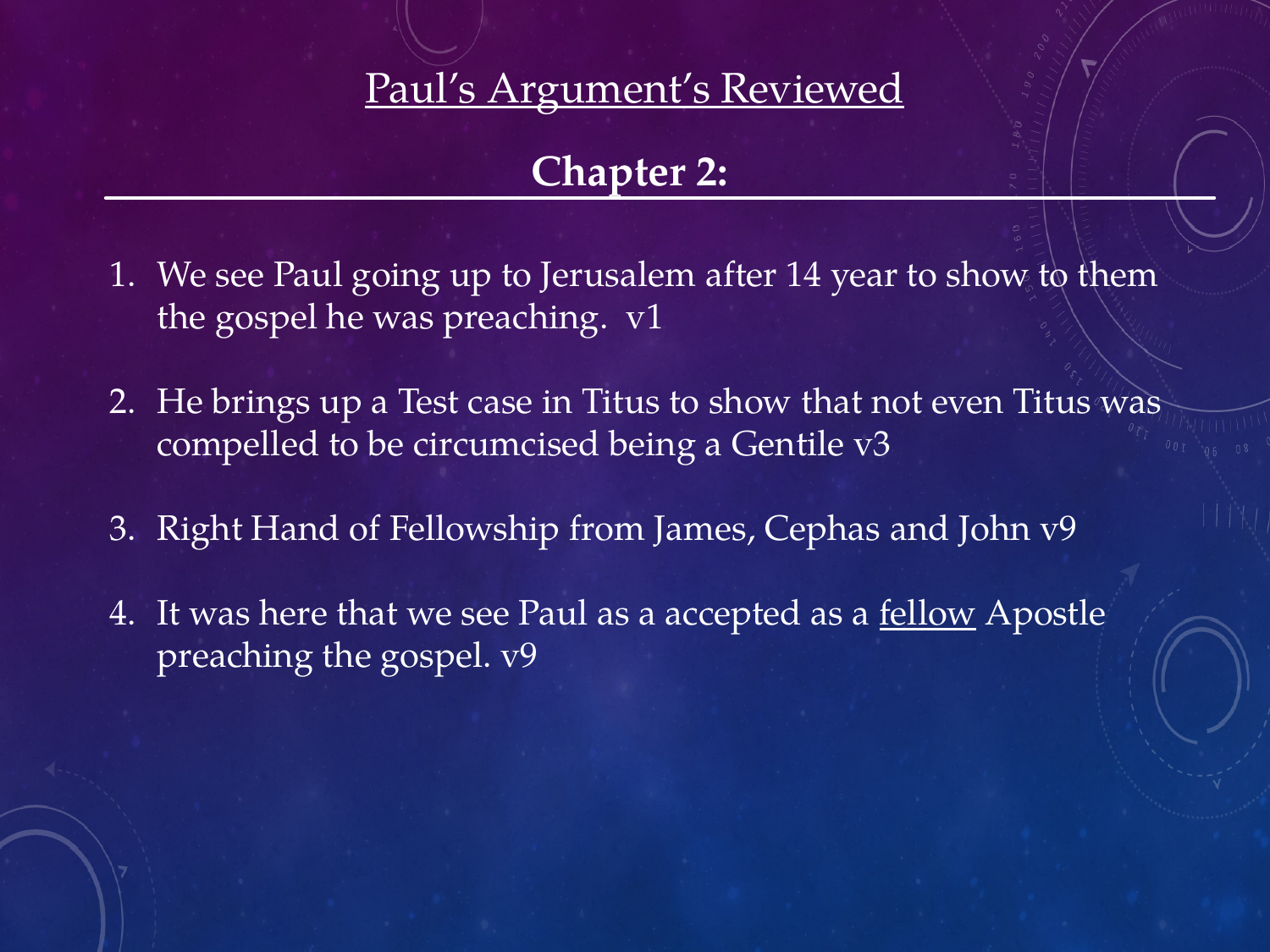

Paul’s Argument’s Reviewed
Chapter 2:
We see Paul going up to Jerusalem after 14 year to show to them the gospel he was preaching.  v1

He brings up a Test case in Titus to show that not even Titus was compelled to be circumcised being a Gentile v3

Right Hand of Fellowship from James, Cephas and John v9

It was here that we see Paul as a accepted as a fellow Apostle preaching the gospel. v9